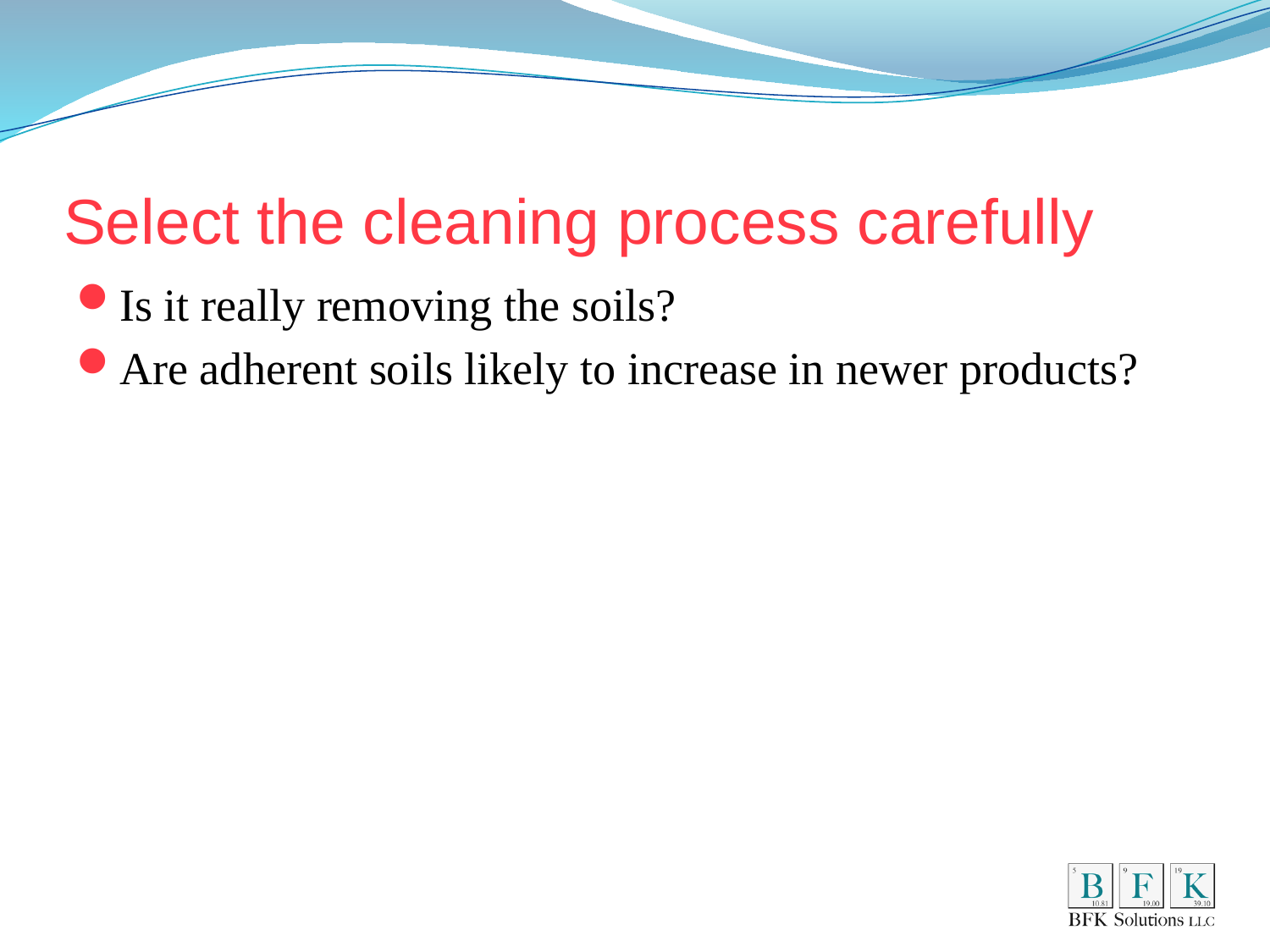

# Select the cleaning process carefully
Is it really removing the soils?
Are adherent soils likely to increase in newer products?